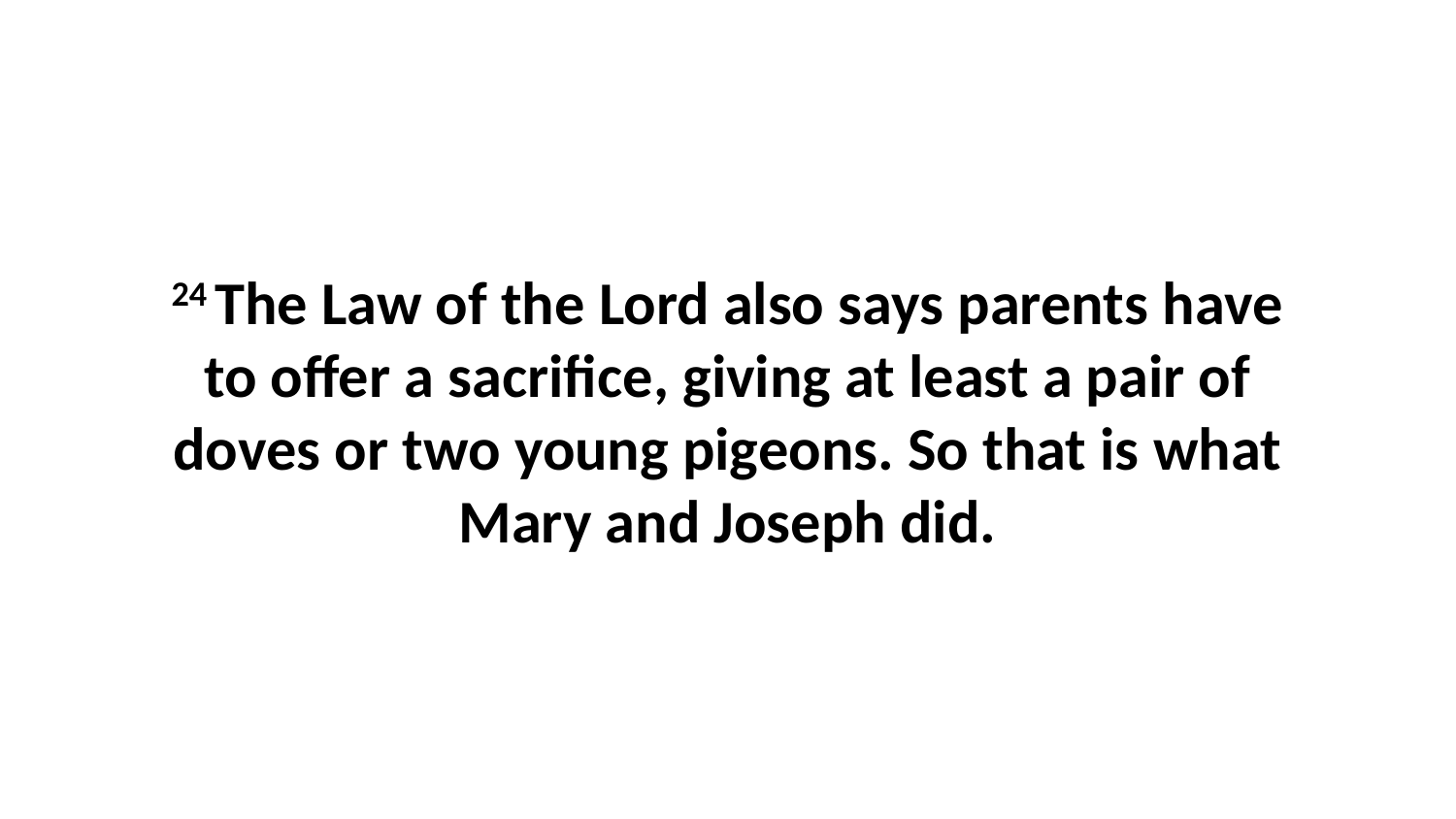

24 The Law of the Lord also says parents have to offer a sacrifice, giving at least a pair of doves or two young pigeons. So that is what Mary and Joseph did.